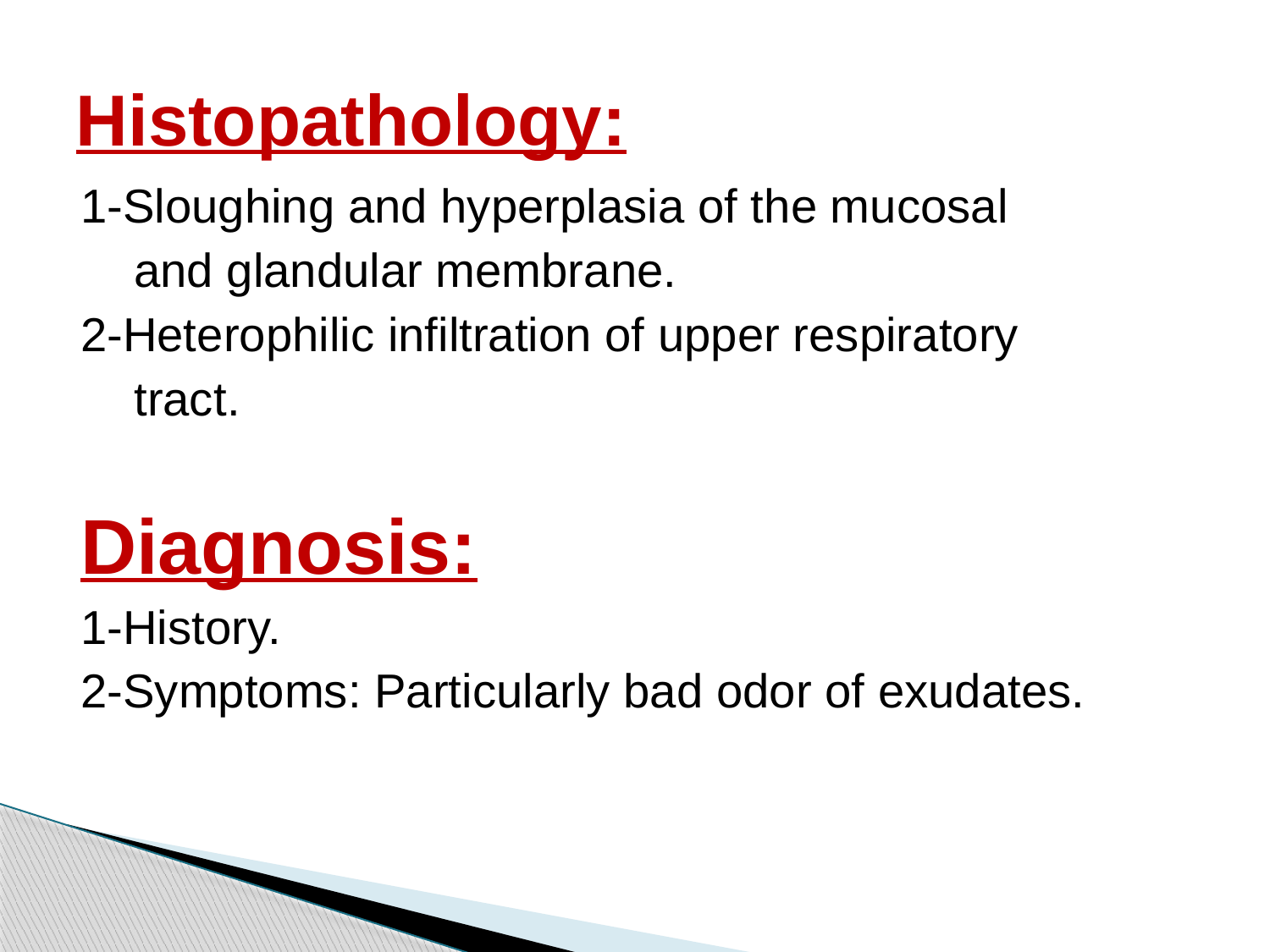

# Histopathology:
1-Sloughing and hyperplasia of the mucosal
    and glandular membrane.
2-Heterophilic infiltration of upper respiratory
    tract.

Diagnosis:
1-History.
2-Symptoms: Particularly bad odor of exudates.